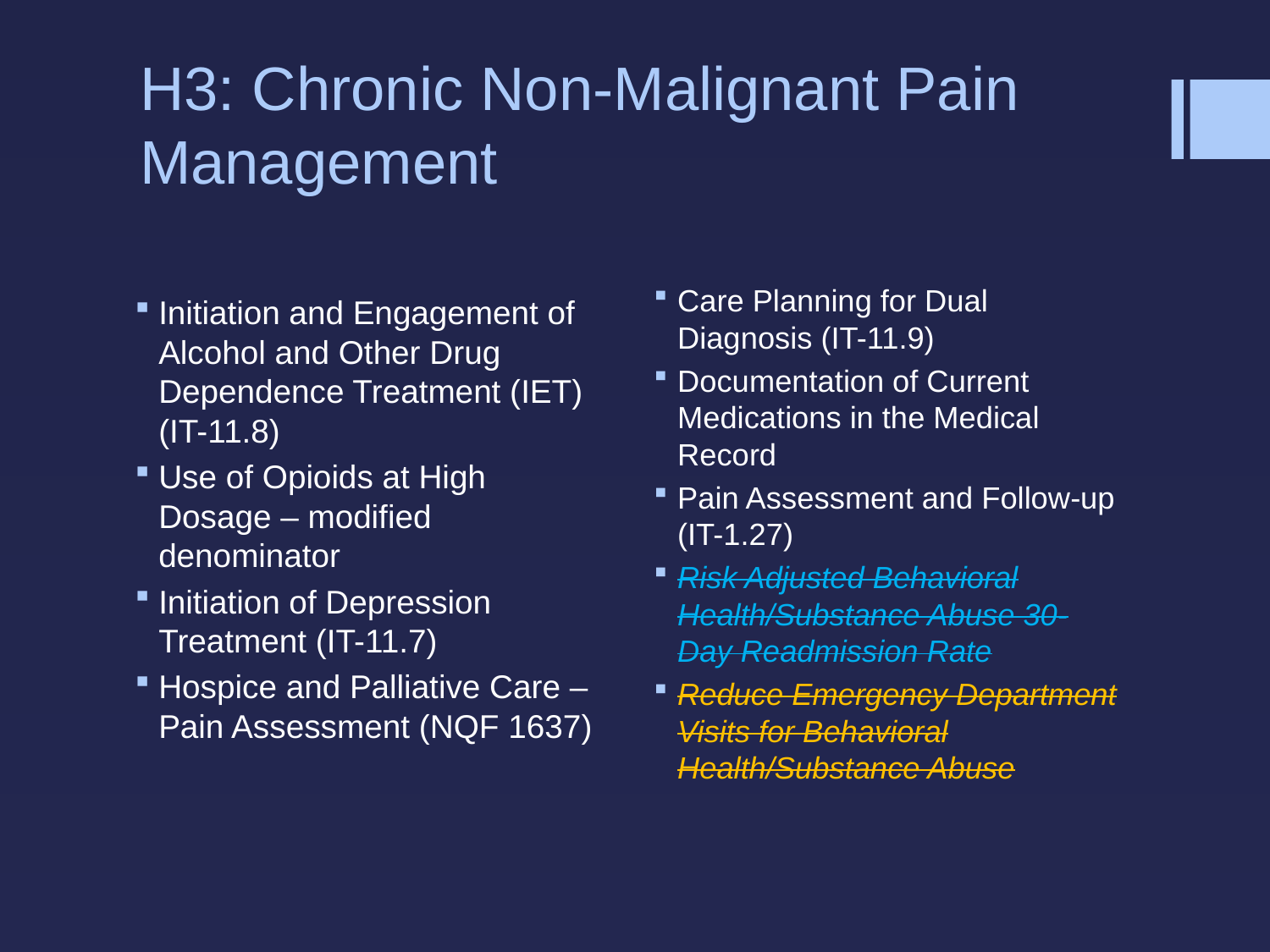

# H3: Chronic Non-Malignant Pain Management
Care Planning for Dual Diagnosis (IT-11.9)
Documentation of Current Medications in the Medical Record
Pain Assessment and Follow-up (IT-1.27)
Risk Adjusted Behavioral Health/Substance Abuse 30-Day Readmission Rate
Reduce Emergency Department Visits for Behavioral Health/Substance Abuse
Initiation and Engagement of Alcohol and Other Drug Dependence Treatment (IET) (IT-11.8)
Use of Opioids at High Dosage – modified denominator
Initiation of Depression Treatment (IT-11.7)
Hospice and Palliative Care – Pain Assessment (NQF 1637)